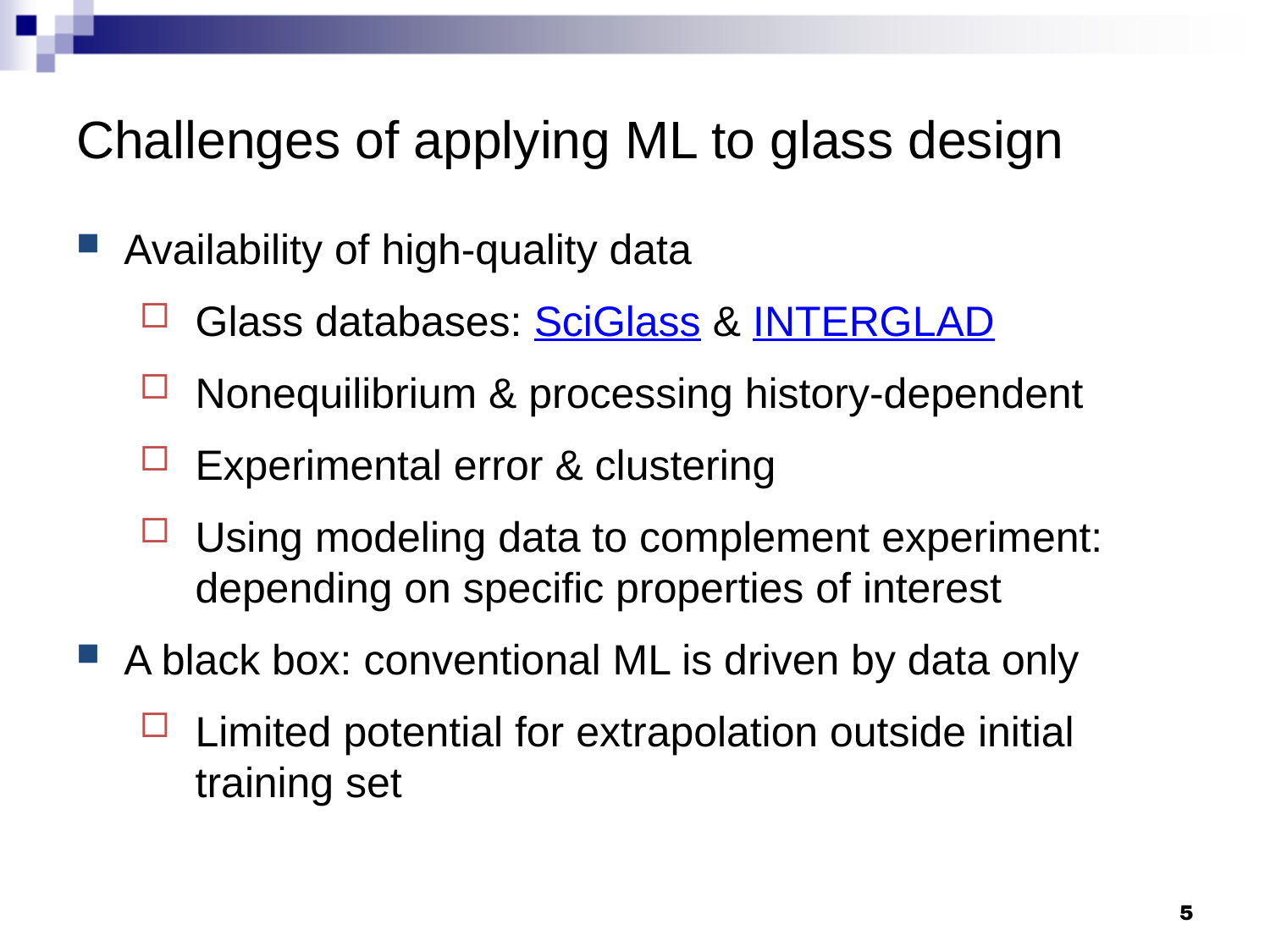

# Challenges of applying ML to glass design
Availability of high-quality data
Glass databases: SciGlass & INTERGLAD
Nonequilibrium & processing history-dependent
Experimental error & clustering
Using modeling data to complement experiment: depending on specific properties of interest
A black box: conventional ML is driven by data only
Limited potential for extrapolation outside initial training set
5